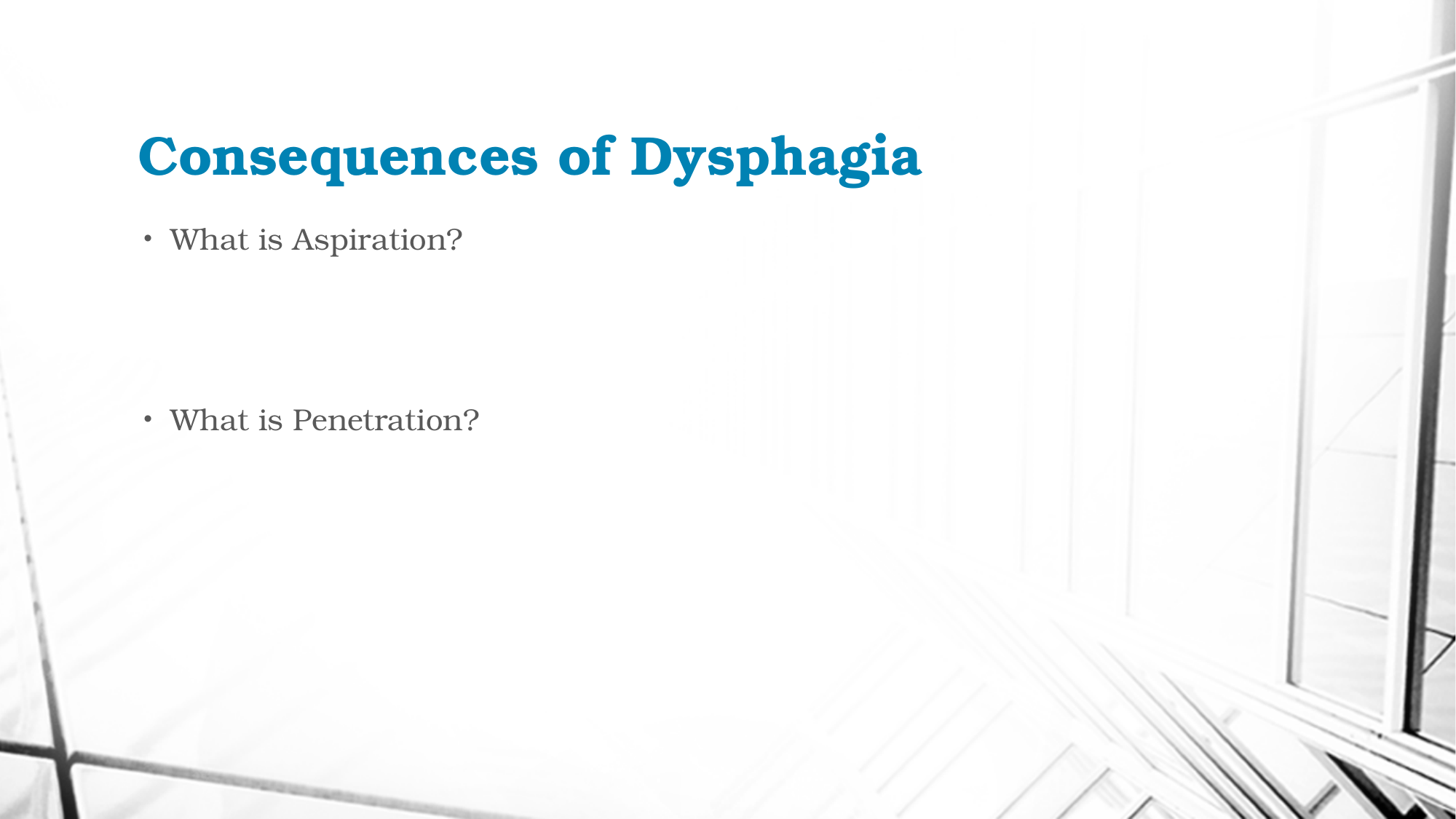

# Consequences of Dysphagia
What is Aspiration?

What is Penetration?